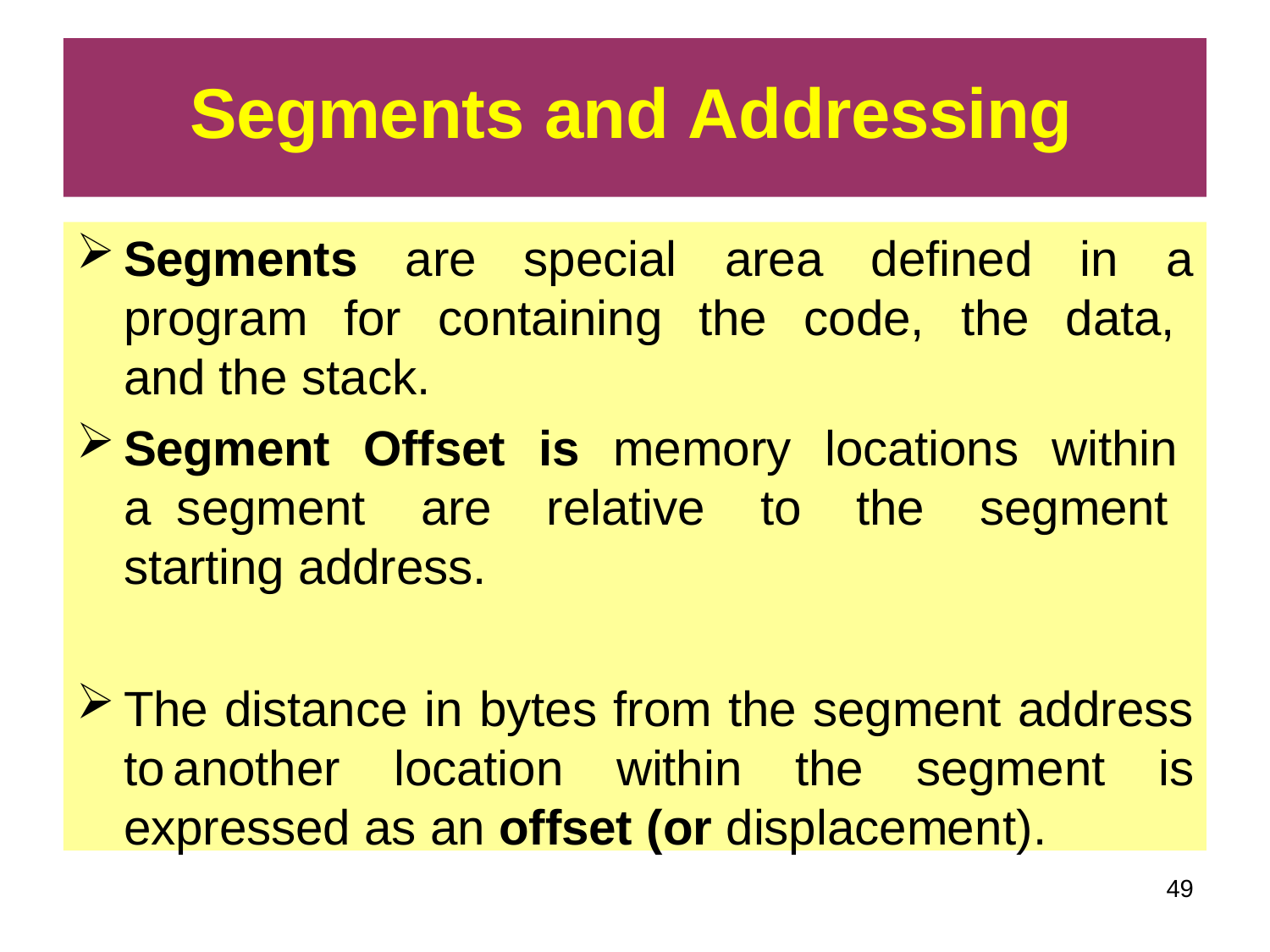

# Segments and Addressing

Segments   are   special   area   defined   in   a program  for  containing  the  code,  the  data,  and the stack.

Segment  Offset  is  memory  locations  within  a segment  are  relative  to  the  segment  starting address.

The distance in bytes from the segment address to	another   location   within   the   segment   is expressed as an offset (or displacement).
49